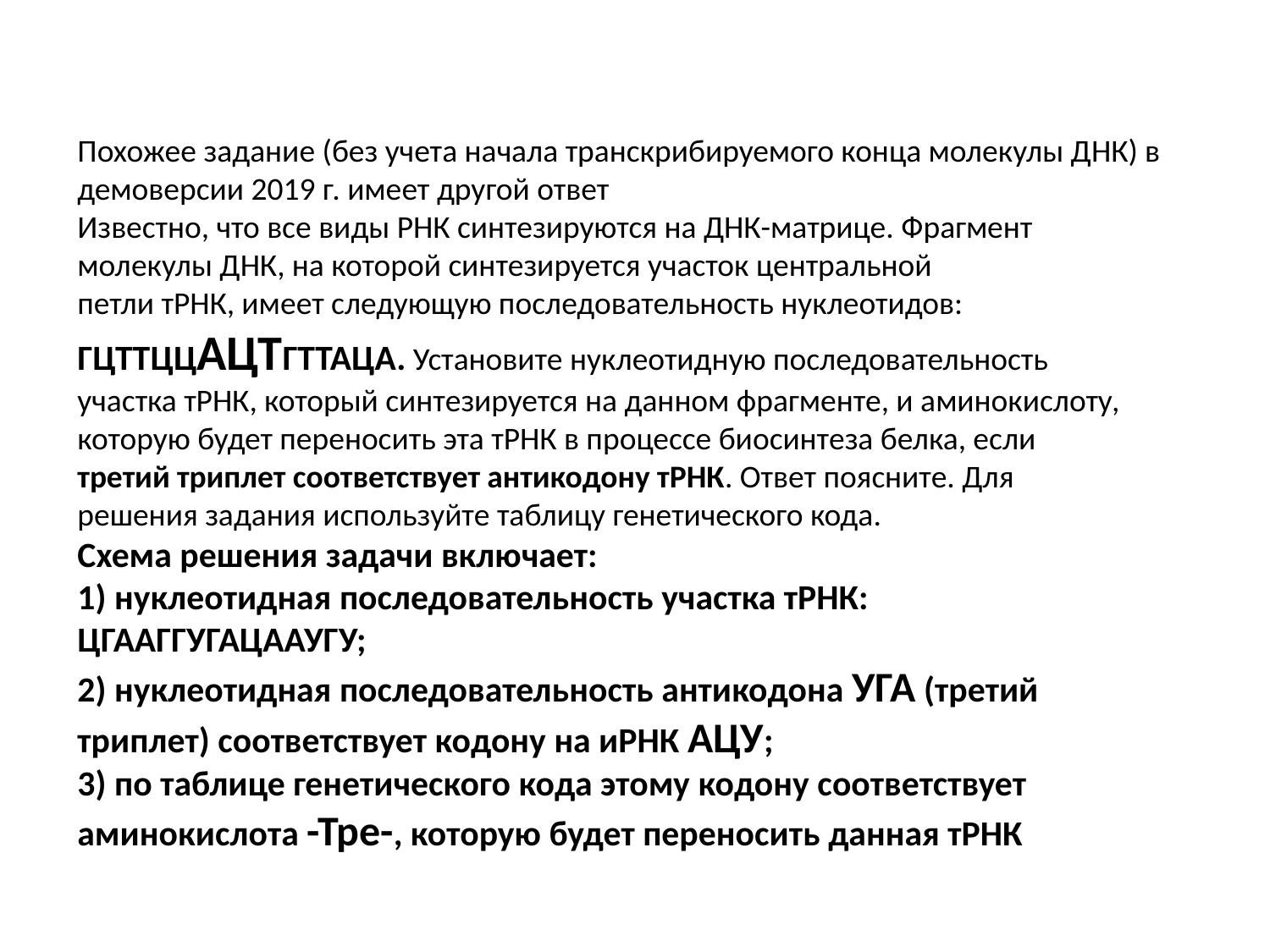

Похожее задание (без учета начала транскрибируемого конца молекулы ДНК) в демоверсии 2019 г. имеет другой ответ
Известно, что все виды РНК синтезируются на ДНК-матрице. Фрагмент
молекулы ДНК, на которой синтезируется участок центральной
петли тРНК, имеет следующую последовательность нуклеотидов:
ГЦТТЦЦАЦТГТТАЦА. Установите нуклеотидную последовательность
участка тРНК, который синтезируется на данном фрагменте, и аминокислоту,
которую будет переносить эта тРНК в процессе биосинтеза белка, если
третий триплет соответствует антикодону тРНК. Ответ поясните. Для
решения задания используйте таблицу генетического кода.
Схема решения задачи включает:
1) нуклеотидная последовательность участка тРНК:
ЦГААГГУГАЦААУГУ;
2) нуклеотидная последовательность антикодона УГА (третий
триплет) соответствует кодону на иРНК АЦУ;
3) по таблице генетического кода этому кодону соответствует
аминокислота -Тре-, которую будет переносить данная тРНК